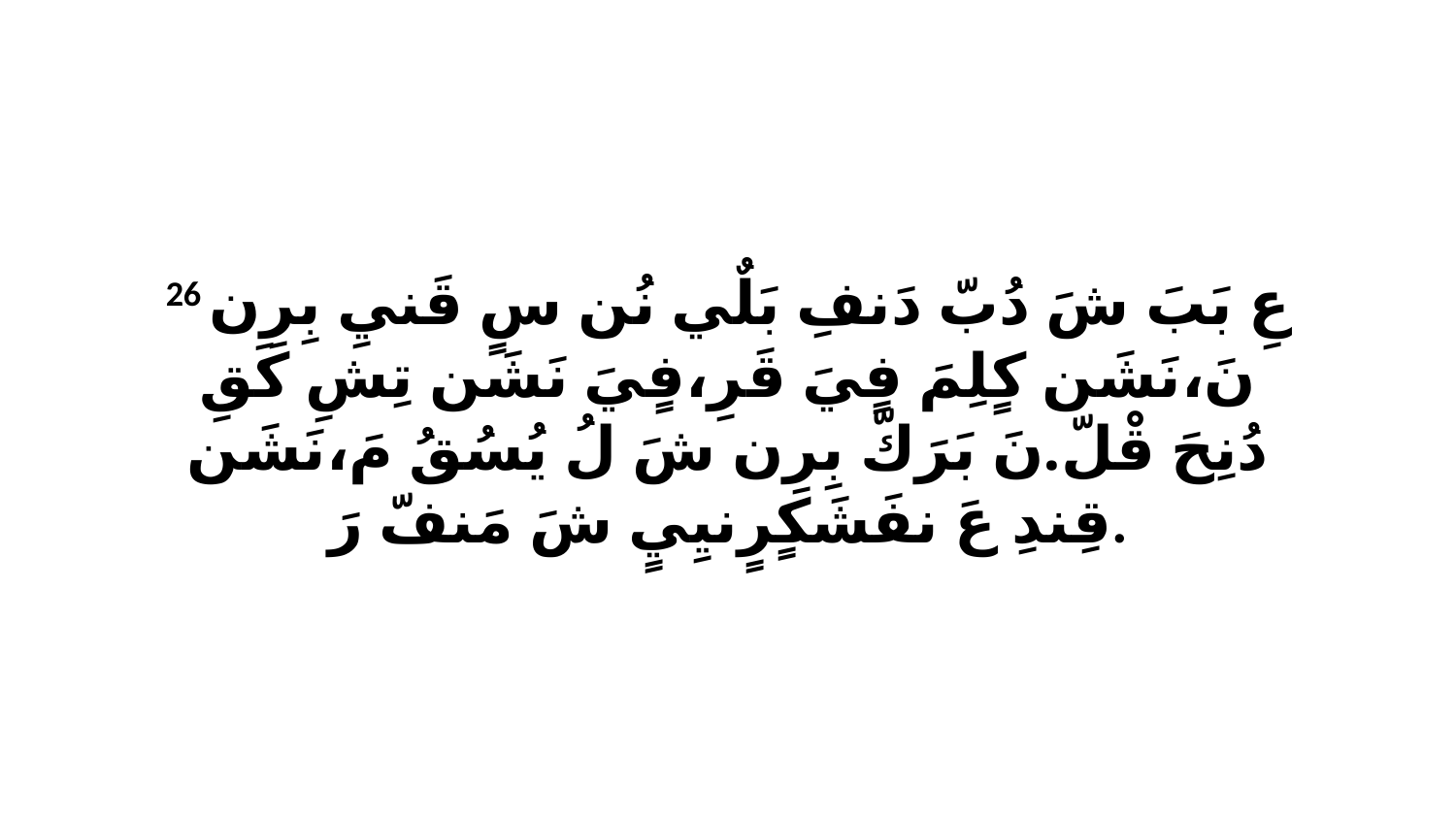

26 عِ بَبَ شَ دُبّ دَنفِ بَلٌي نُن سٍ قَنيِ بِرِن نَ،نَشَن كٍلِمَ فٍيَ قَرِ،فٍيَ نَشَن تِشِ كَقِ دُنِحَ قْلّ.نَ بَرَكّ بِرِن شَ لُ يُسُقُ مَ،نَشَن قِندِ عَ نفَشَكٍرٍنيِيٍ شَ مَنفّ رَ.